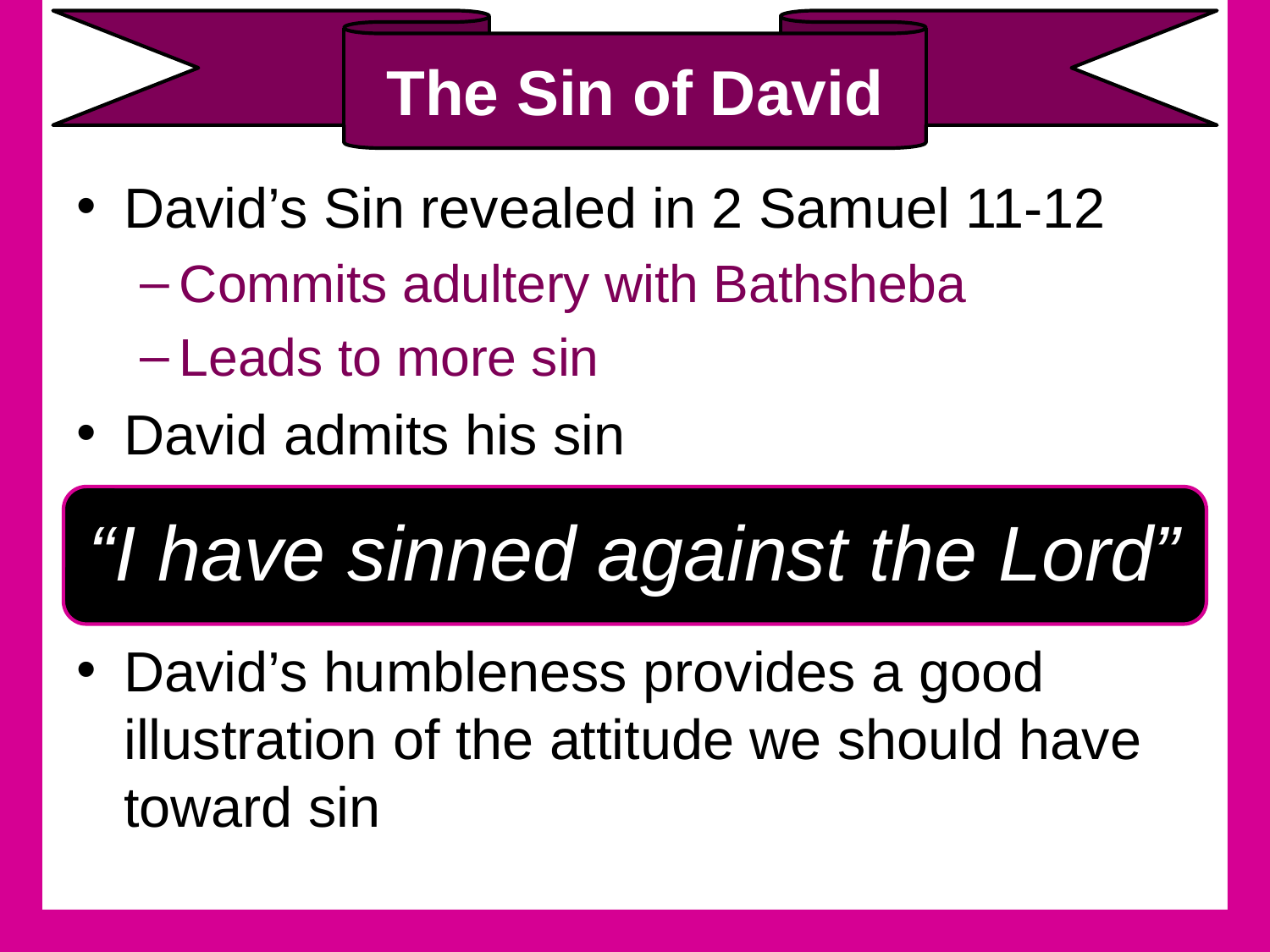

# The Sin of David
David’s Sin revealed in 2 Samuel 11-12
Commits adultery with Bathsheba
Leads to more sin
David admits his sin

David’s humbleness provides a good illustration of the attitude we should have toward sin

“I have sinned against the Lord”